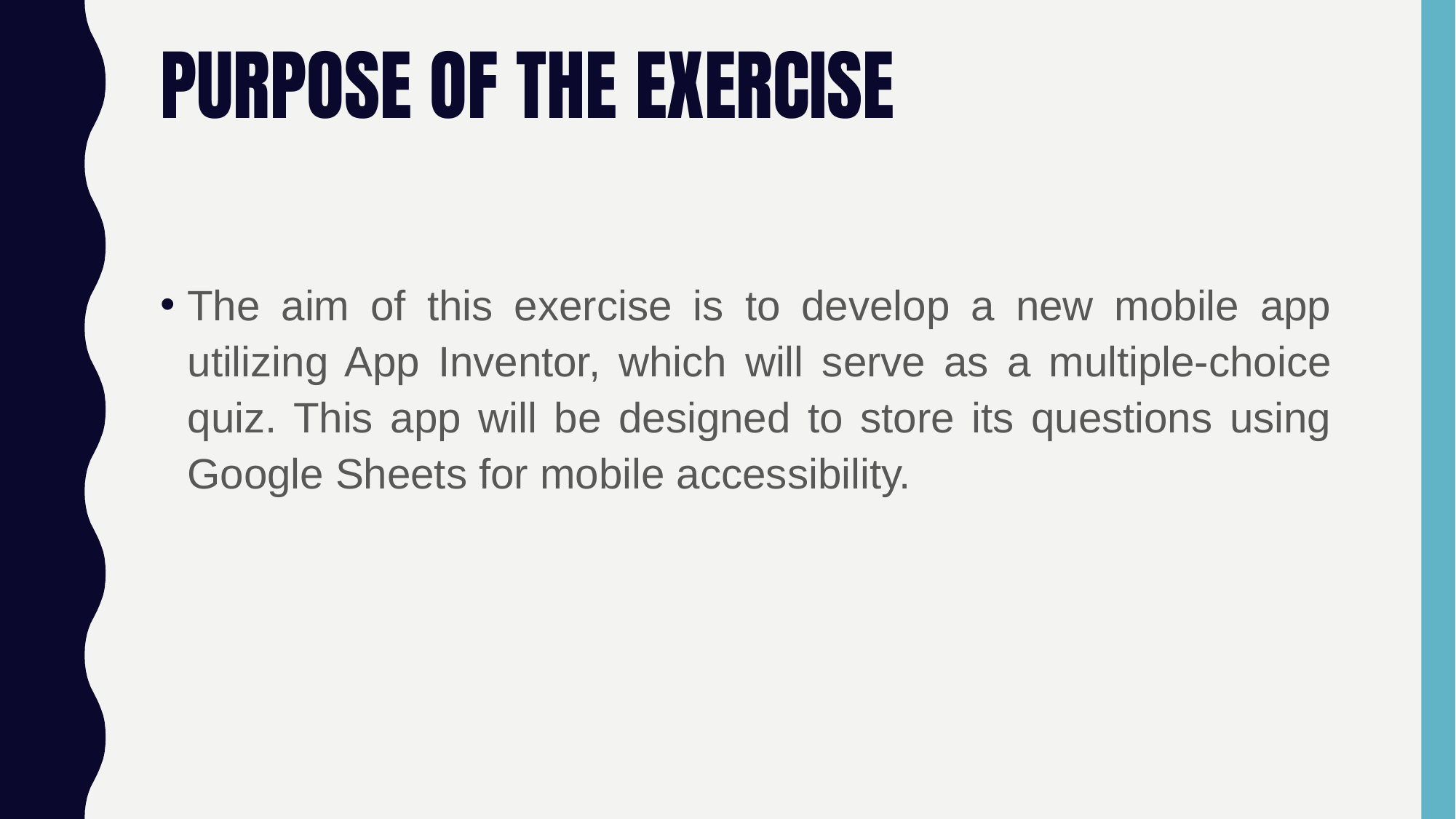

# PURPOSE OF THE EXERCISE
The aim of this exercise is to develop a new mobile app utilizing App Inventor, which will serve as a multiple-choice quiz. This app will be designed to store its questions using Google Sheets for mobile accessibility.